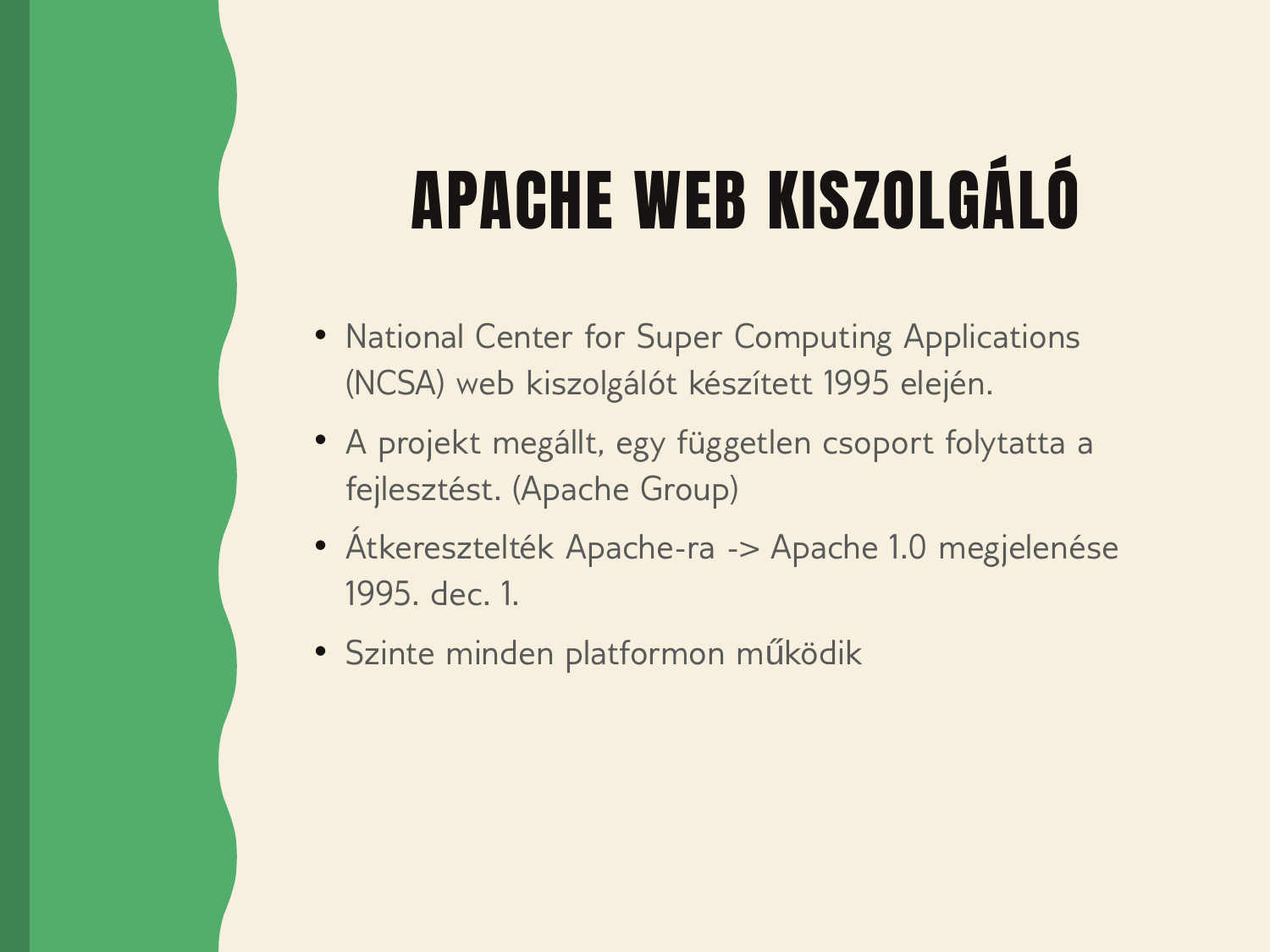

# Apache Web kiszolgáló
National Center for Super Computing Applications (NCSA) web kiszolgálót készített 1995 elején.
A projekt megállt, egy független csoport folytatta a fejlesztést. (Apache Group)
Átkeresztelték Apache-ra -> Apache 1.0 megjelenése 1995. dec. 1.
Szinte minden platformon működik